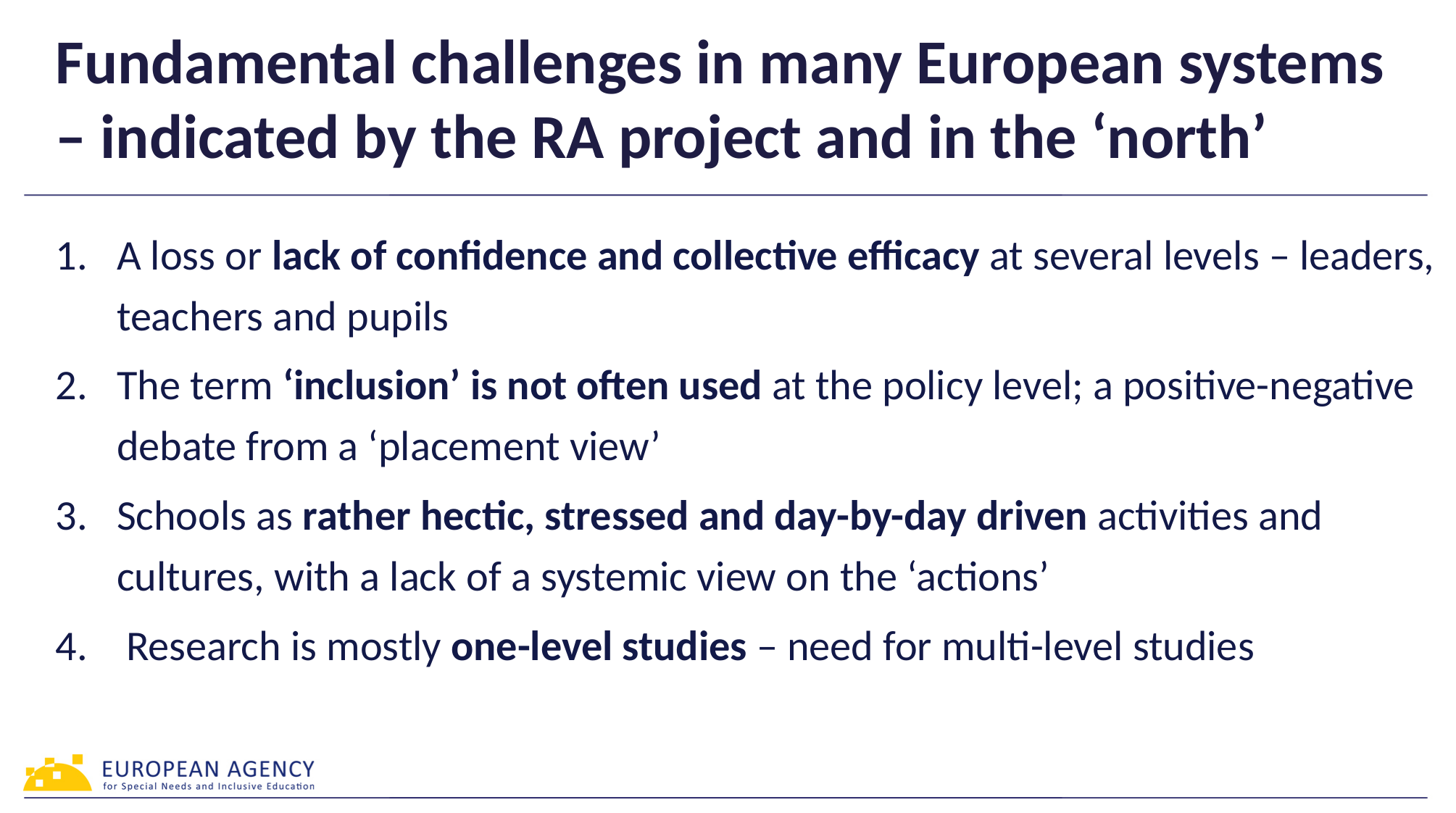

# Fundamental challenges in many European systems – indicated by the RA project and in the ‘north’
A loss or lack of confidence and collective efficacy at several levels – leaders, teachers and pupils
The term ‘inclusion’ is not often used at the policy level; a positive-negative debate from a ‘placement view’
Schools as rather hectic, stressed and day-by-day driven activities and cultures, with a lack of a systemic view on the ‘actions’
 Research is mostly one-level studies – need for multi-level studies